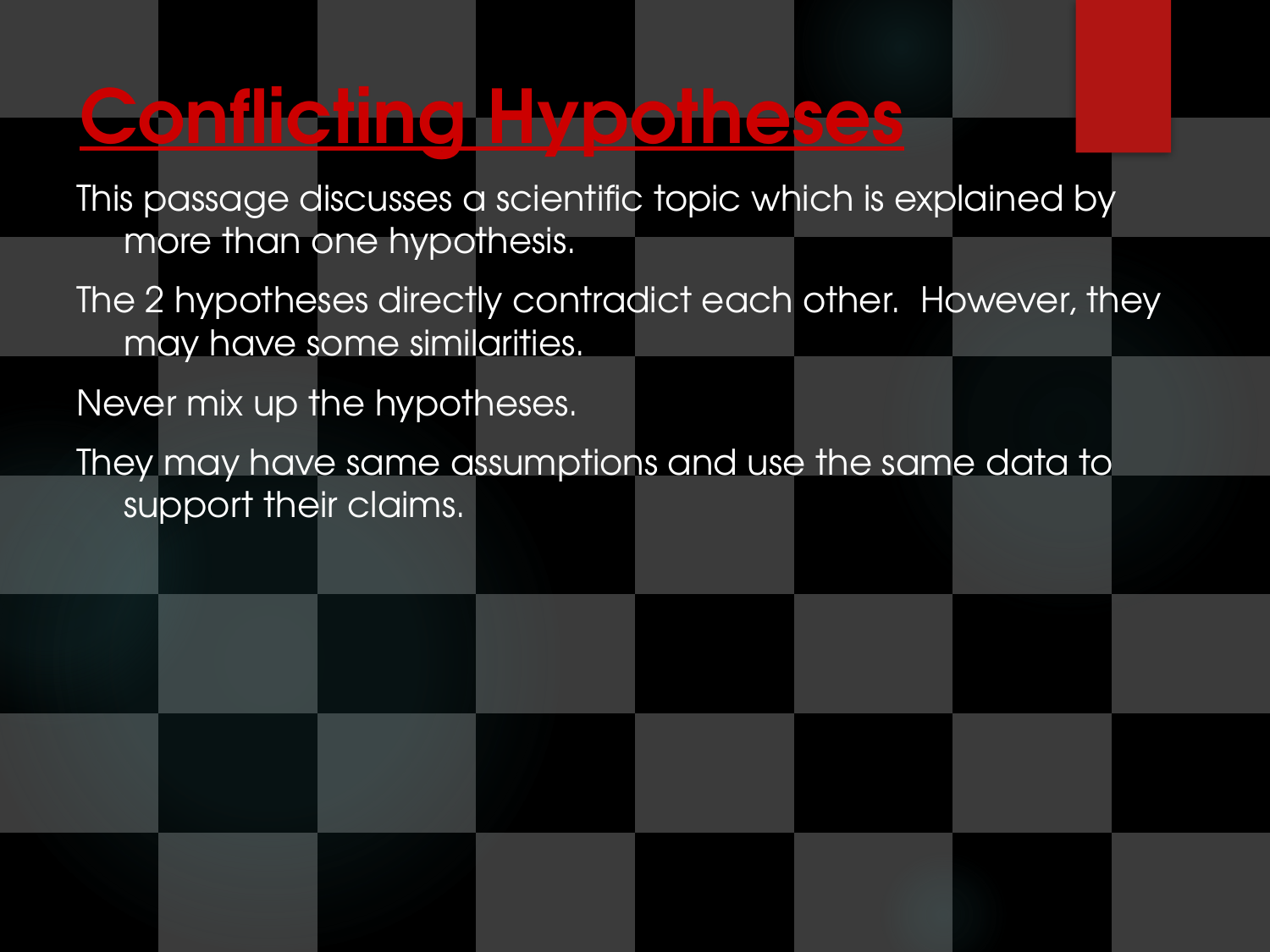

# Conflicting Hypotheses
This passage discusses a scientific topic which is explained by more than one hypothesis.
The 2 hypotheses directly contradict each other.  However, they may have some similarities.
Never mix up the hypotheses.
They may have same assumptions and use the same data to support their claims.